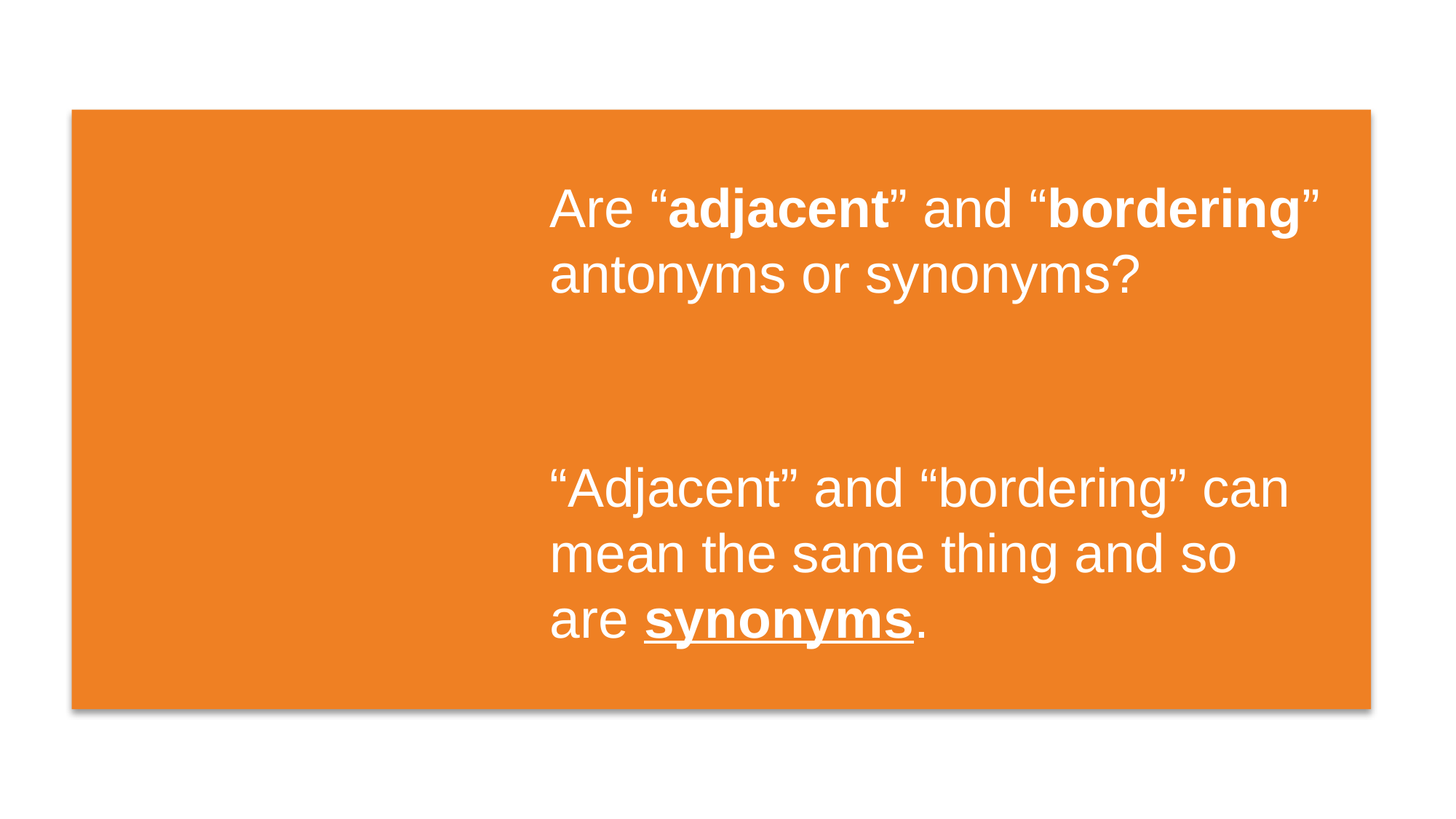

Are “adjacent” and “bordering” antonyms or synonyms?
“Adjacent” and “bordering” can mean the same thing and so are synonyms.